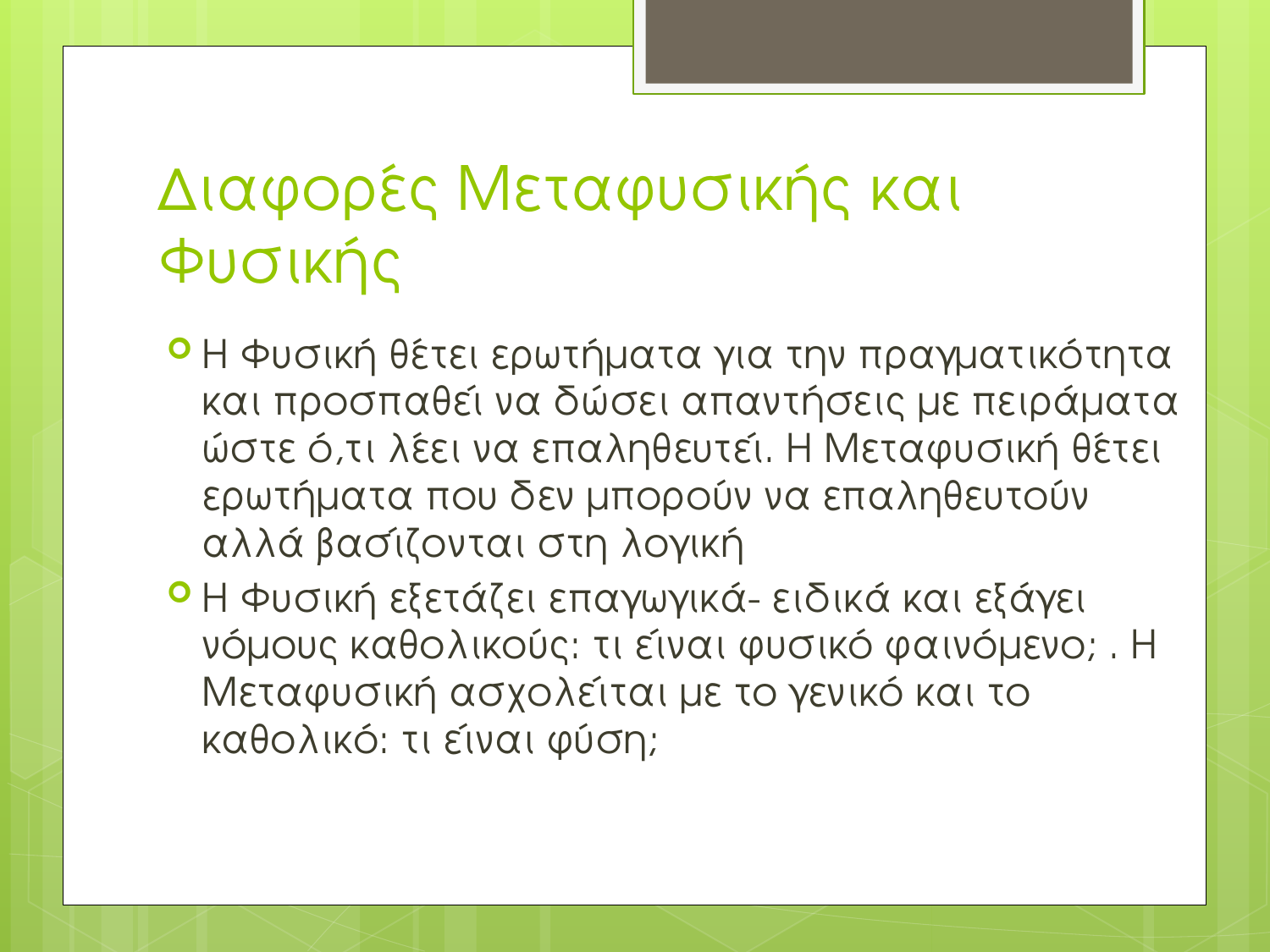

# Διαφορές Μεταφυσικής και Φυσικής
Η Φυσική θέτει ερωτήματα για την πραγματικότητα και προσπαθεί να δώσει απαντήσεις με πειράματα ώστε ό,τι λέει να επαληθευτεί. Η Μεταφυσική θέτει ερωτήματα που δεν μπορούν να επαληθευτούν αλλά βασίζονται στη λογική
Η Φυσική εξετάζει επαγωγικά- ειδικά και εξάγει νόμους καθολικούς: τι είναι φυσικό φαινόμενο; . Η Μεταφυσική ασχολείται με το γενικό και το καθολικό: τι είναι φύση;